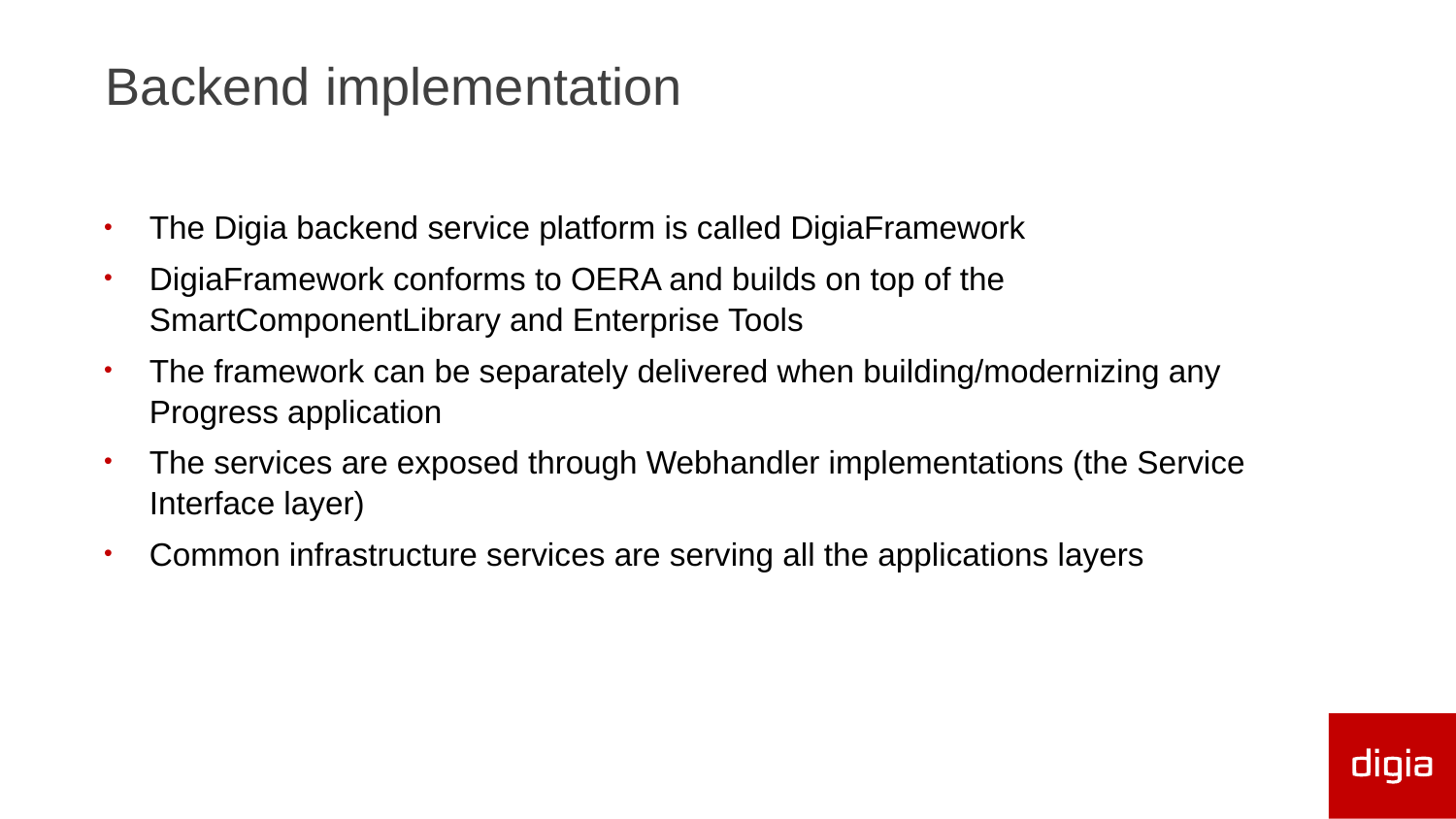

# Backend implementation
The Digia backend service platform is called DigiaFramework
DigiaFramework conforms to OERA and builds on top of the SmartComponentLibrary and Enterprise Tools
The framework can be separately delivered when building/modernizing any Progress application
The services are exposed through Webhandler implementations (the Service Interface layer)
Common infrastructure services are serving all the applications layers